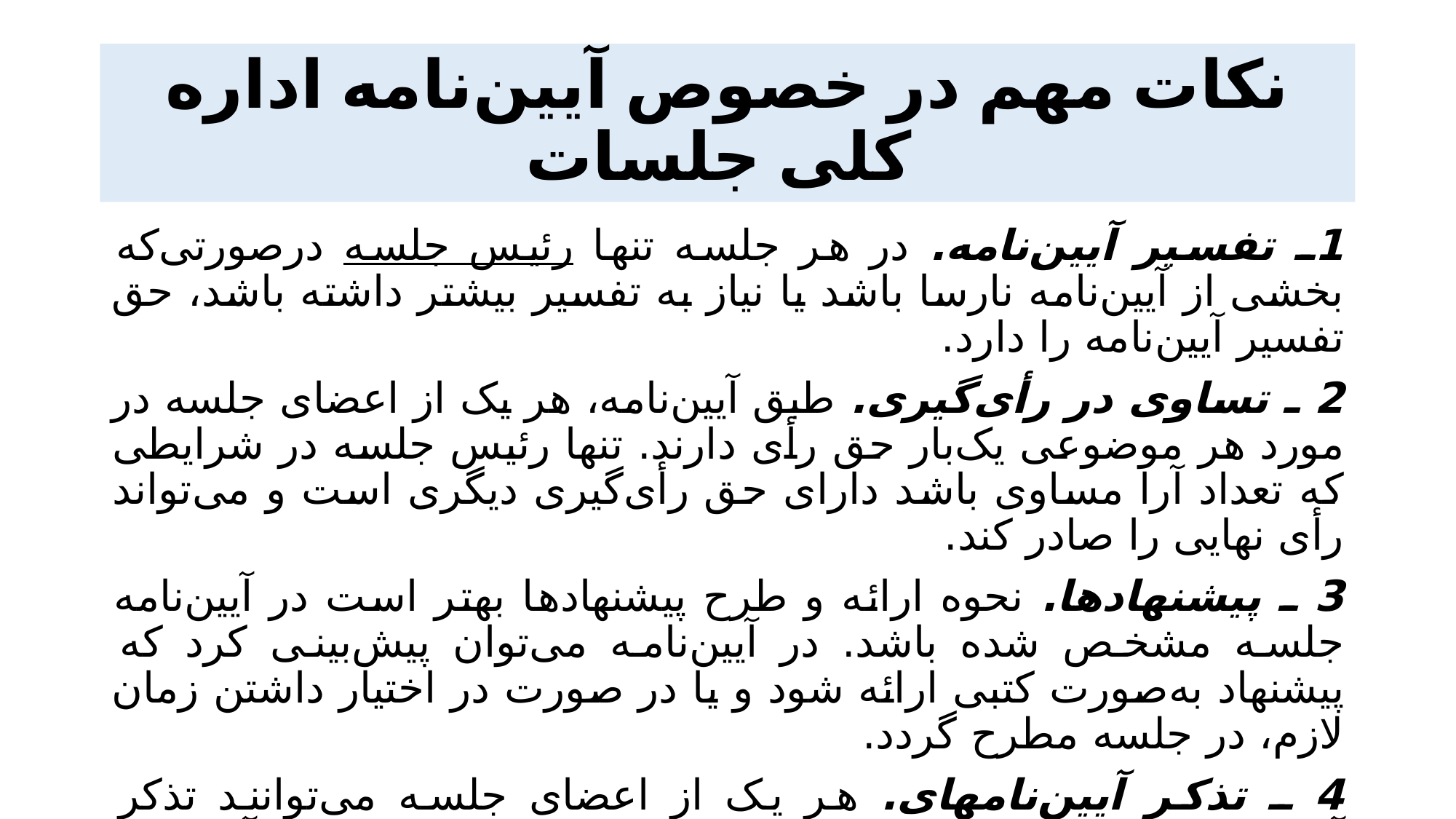

# نکات مهم در خصوص آیین‌نامه اداره کلی جلسات
1ـ تفسیر آیین‌نامه. در هر جلسه تنها رئیس جلسه درصورتی‌که بخشی از آیین‌نامه نارسا باشد یا نیاز به تفسیر بیشتر داشته باشد، حق تفسیر آیین‌نامه را دارد.
2 ـ تساوی در رأی‌گیری. طبق آیین‌نامه، هر یک از اعضای جلسه در مورد هر موضوعی یک‌بار حق رأی دارند. تنها رئیس جلسه در شرایطی که تعداد آرا مساوی باشد دارای حق رأی‌گیری دیگری است و می‌تواند رأی نهایی را صادر کند.
3 ـ پیشنهادها. نحوه ارائه و طرح پیشنهادها بهتر است در آیین‌نامه جلسه مشخص شده باشد. در آیین‌نامه می‌توان پیش‌بینی کرد که پیشنهاد به‌صورت کتبی ارائه شود و یا در صورت در اختیار داشتن زمان لازم، در جلسه مطرح گردد.
4 ـ تذکر آیین‌نامه­ای. هر یک از اعضای جلسه می‌توانند تذکر آیین‌نامه­ای بدهند. رئیس جلسه ملزم به رعایت دقیق مفاد آیین‌نامه است.